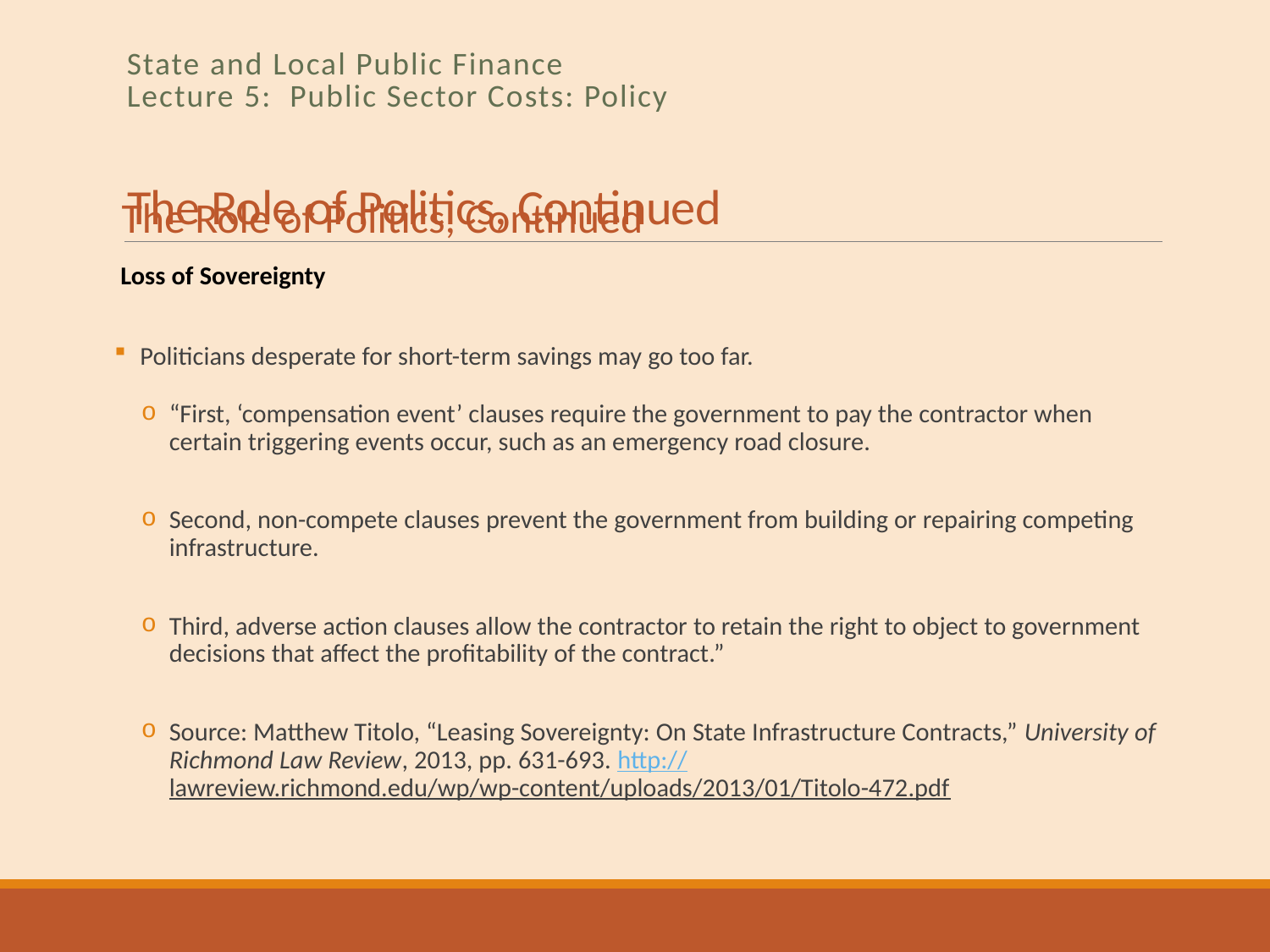

# The Role of Politics, Continued
State and Local Public Finance
Lecture 5:  Public Sector Costs: Policy
The Role of Politics, Continued
Loss of Sovereignty
Politicians desperate for short-term savings may go too far.

“First, ‘compensation event’ clauses require the government to pay the contractor when certain triggering events occur, such as an emergency road closure.

Second, non-compete clauses prevent the government from building or repairing competing infrastructure.

Third, adverse action clauses allow the contractor to retain the right to object to government decisions that affect the profitability of the contract.”

Source: Matthew Titolo, “Leasing Sovereignty: On State Infrastructure Contracts,” University of Richmond Law Review, 2013, pp. 631-693. http://lawreview.richmond.edu/wp/wp-content/uploads/2013/01/Titolo-472.pdf